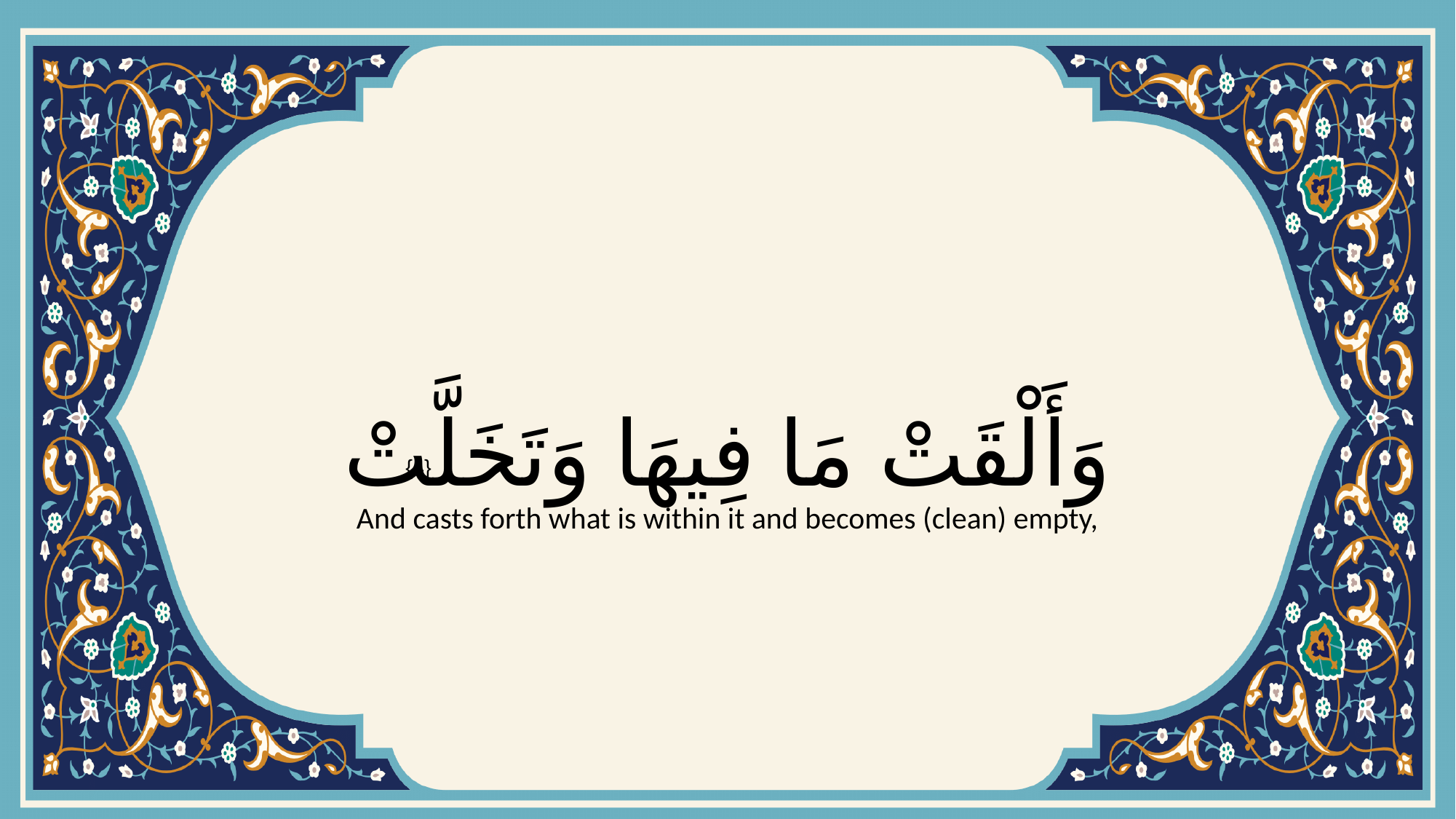

# وَأَلْقَتْ مَا فِيهَا وَتَخَلَّتْ
{4}
And casts forth what is within it and becomes (clean) empty,